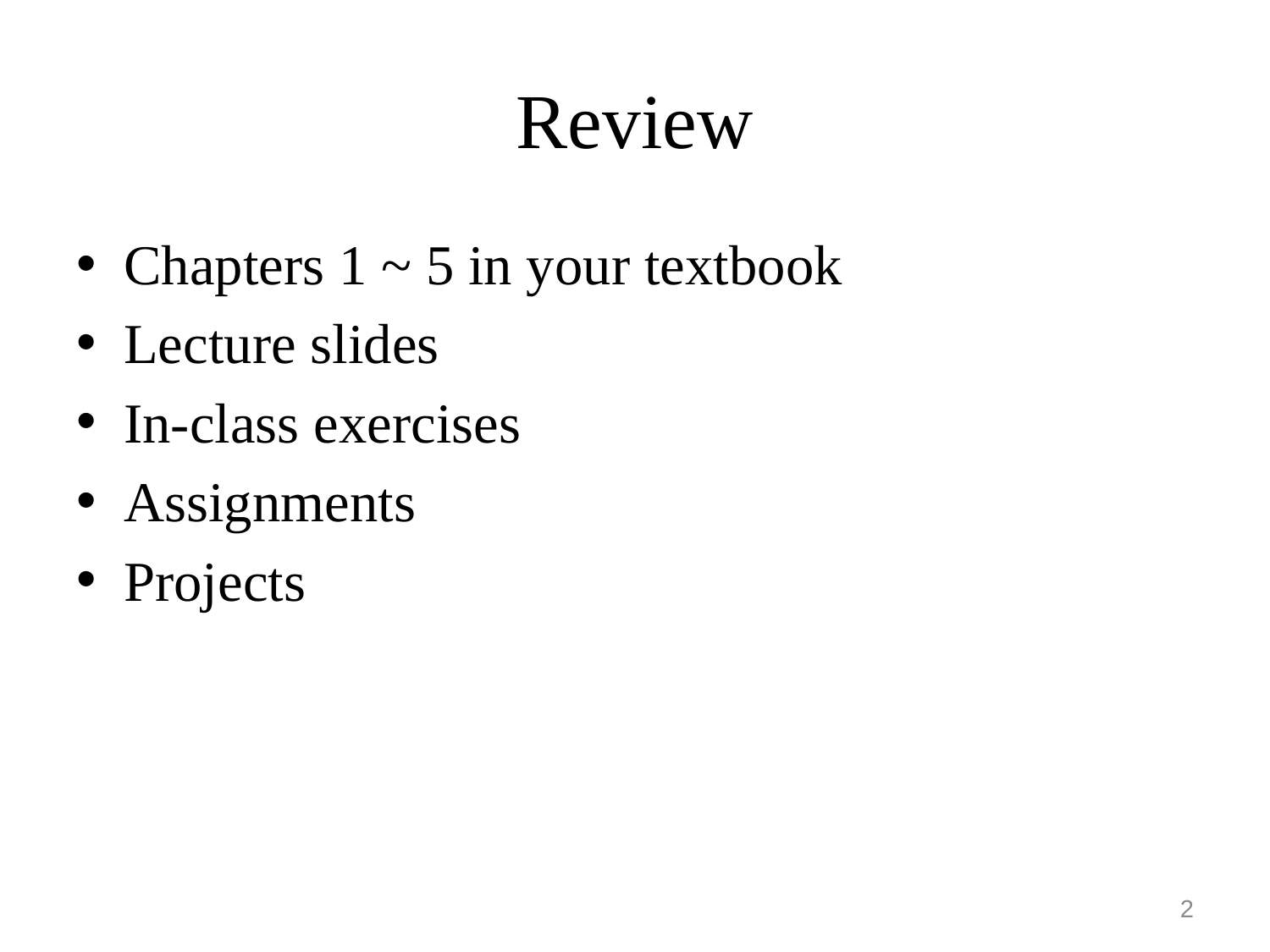

# Review
Chapters 1 ~ 5 in your textbook
Lecture slides
In-class exercises
Assignments
Projects

2